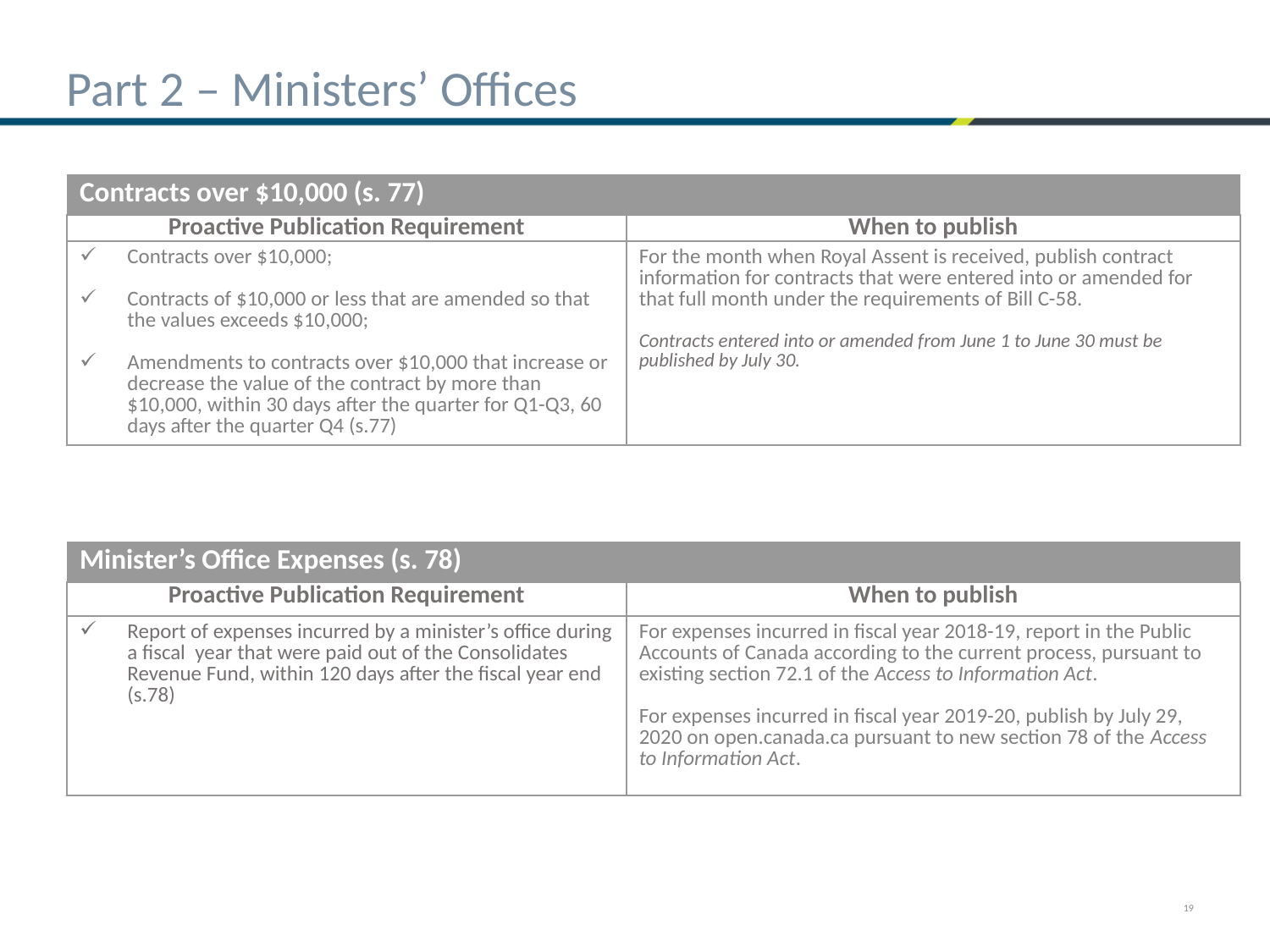

Part 2 – Ministers’ Offices

| Contracts over $10,000 (s. 77) |  |
| --- | --- |
| Proactive Publication Requirement | When to publish |
| Contracts over $10,000; Contracts of $10,000 or less that are amended so that the values exceeds $10,000; Amendments to contracts over $10,000 that increase or decrease the value of the contract by more than $10,000, within 30 days after the quarter for Q1-Q3, 60 days after the quarter Q4 (s.77) | For the month when Royal Assent is received, publish contract information for contracts that were entered into or amended for that full month under the requirements of Bill C-58. Contracts entered into or amended from June 1 to June 30 must be published by July 30. |
| Minister’s Office Expenses (s. 78) |  |
| --- | --- |
| Proactive Publication Requirement | When to publish |
| Report of expenses incurred by a minister’s office during a fiscal year that were paid out of the Consolidates Revenue Fund, within 120 days after the fiscal year end (s.78) | For expenses incurred in fiscal year 2018-19, report in the Public Accounts of Canada according to the current process, pursuant to existing section 72.1 of the Access to Information Act. For expenses incurred in fiscal year 2019-20, publish by July 29, 2020 on open.canada.ca pursuant to new section 78 of the Access to Information Act. |
19